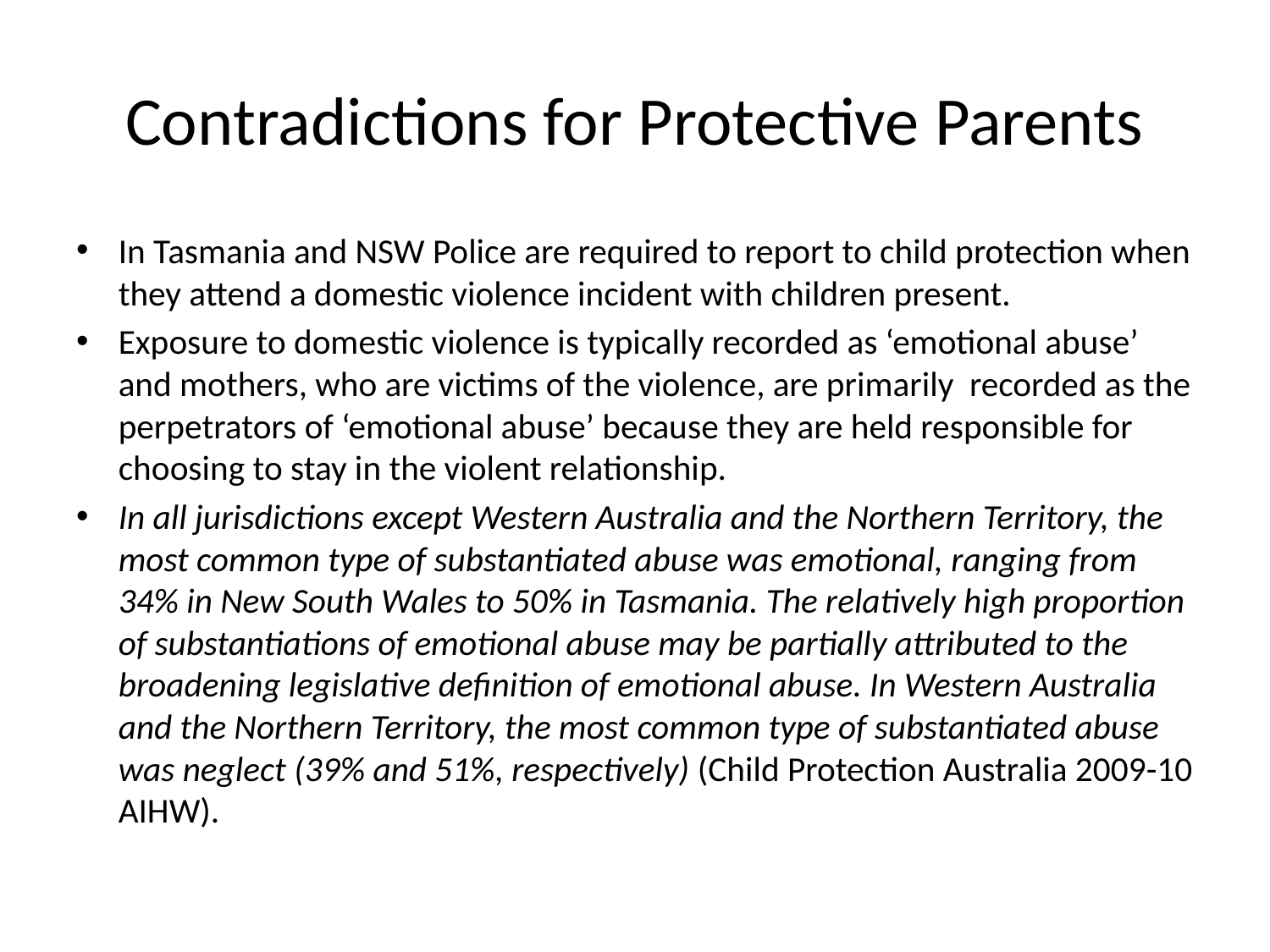

# Contradictions for Protective Parents
In Tasmania and NSW Police are required to report to child protection when they attend a domestic violence incident with children present.
Exposure to domestic violence is typically recorded as ‘emotional abuse’ and mothers, who are victims of the violence, are primarily  recorded as the perpetrators of ‘emotional abuse’ because they are held responsible for choosing to stay in the violent relationship.
In all jurisdictions except Western Australia and the Northern Territory, the most common type of substantiated abuse was emotional, ranging from 34% in New South Wales to 50% in Tasmania. The relatively high proportion of substantiations of emotional abuse may be partially attributed to the broadening legislative definition of emotional abuse. In Western Australia and the Northern Territory, the most common type of substantiated abuse was neglect (39% and 51%, respectively) (Child Protection Australia 2009-10 AIHW).